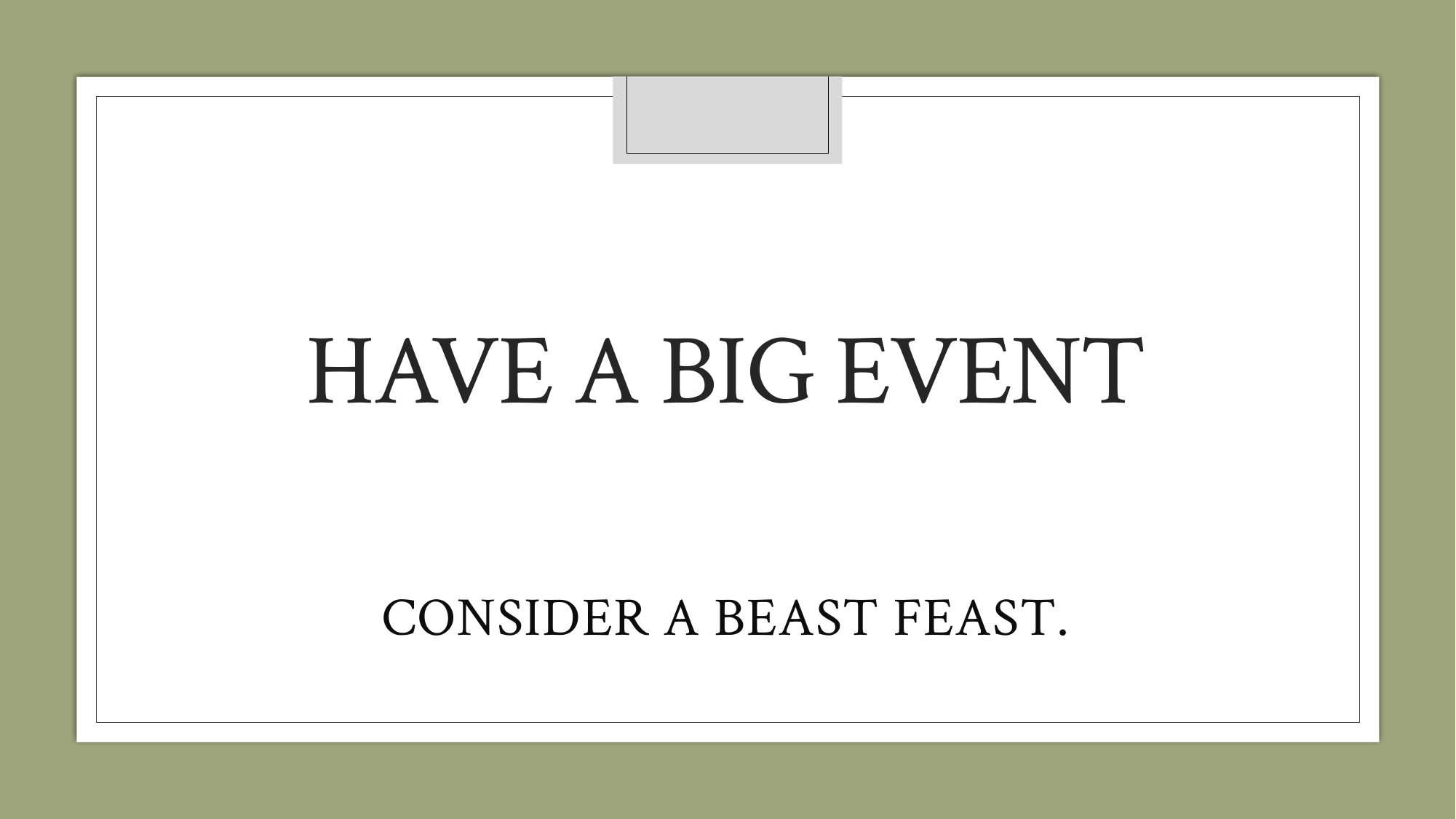

# HAVE A BIG EVENT
CONSIDER A BEAST FEAST.